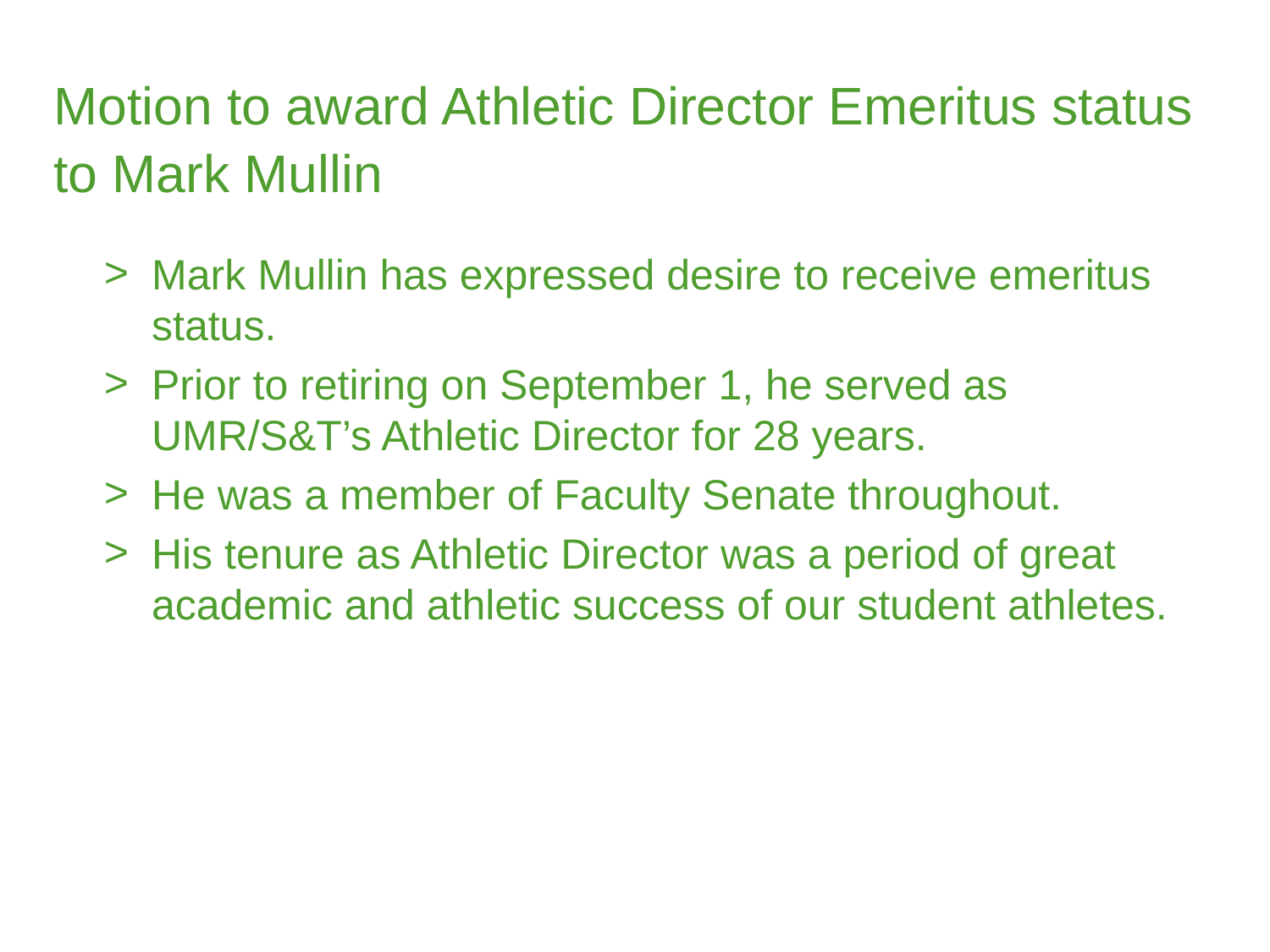

Motion to award Athletic Director Emeritus status
to Mark Mullin
Mark Mullin has expressed desire to receive emeritus status.
Prior to retiring on September 1, he served as UMR/S&T’s Athletic Director for 28 years.
He was a member of Faculty Senate throughout.
His tenure as Athletic Director was a period of great academic and athletic success of our student athletes.